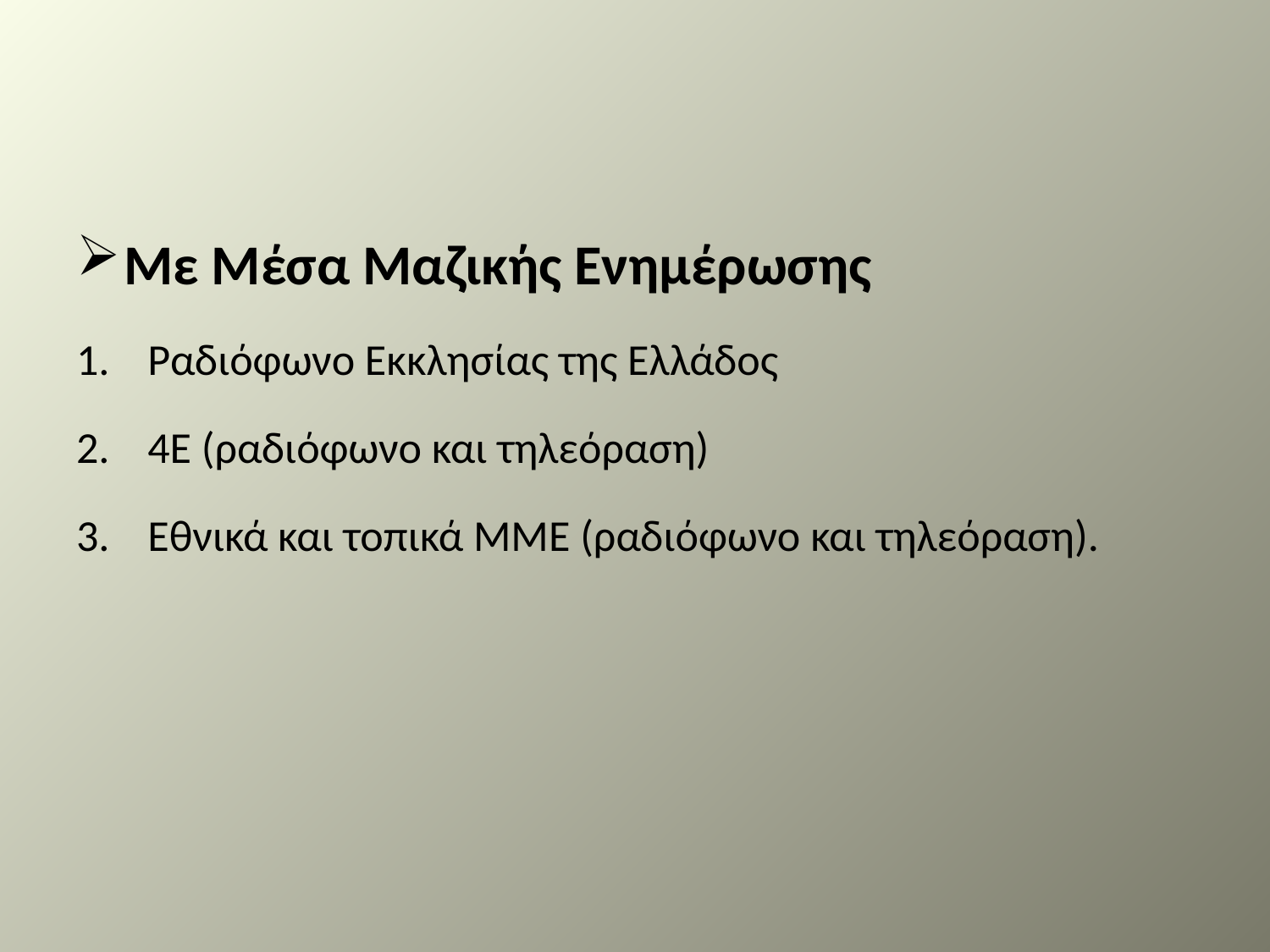

Με Μέσα Μαζικής Ενημέρωσης
Ραδιόφωνο Εκκλησίας της Ελλάδος
4Ε (ραδιόφωνο και τηλεόραση)
Εθνικά και τοπικά ΜΜΕ (ραδιόφωνο και τηλεόραση).